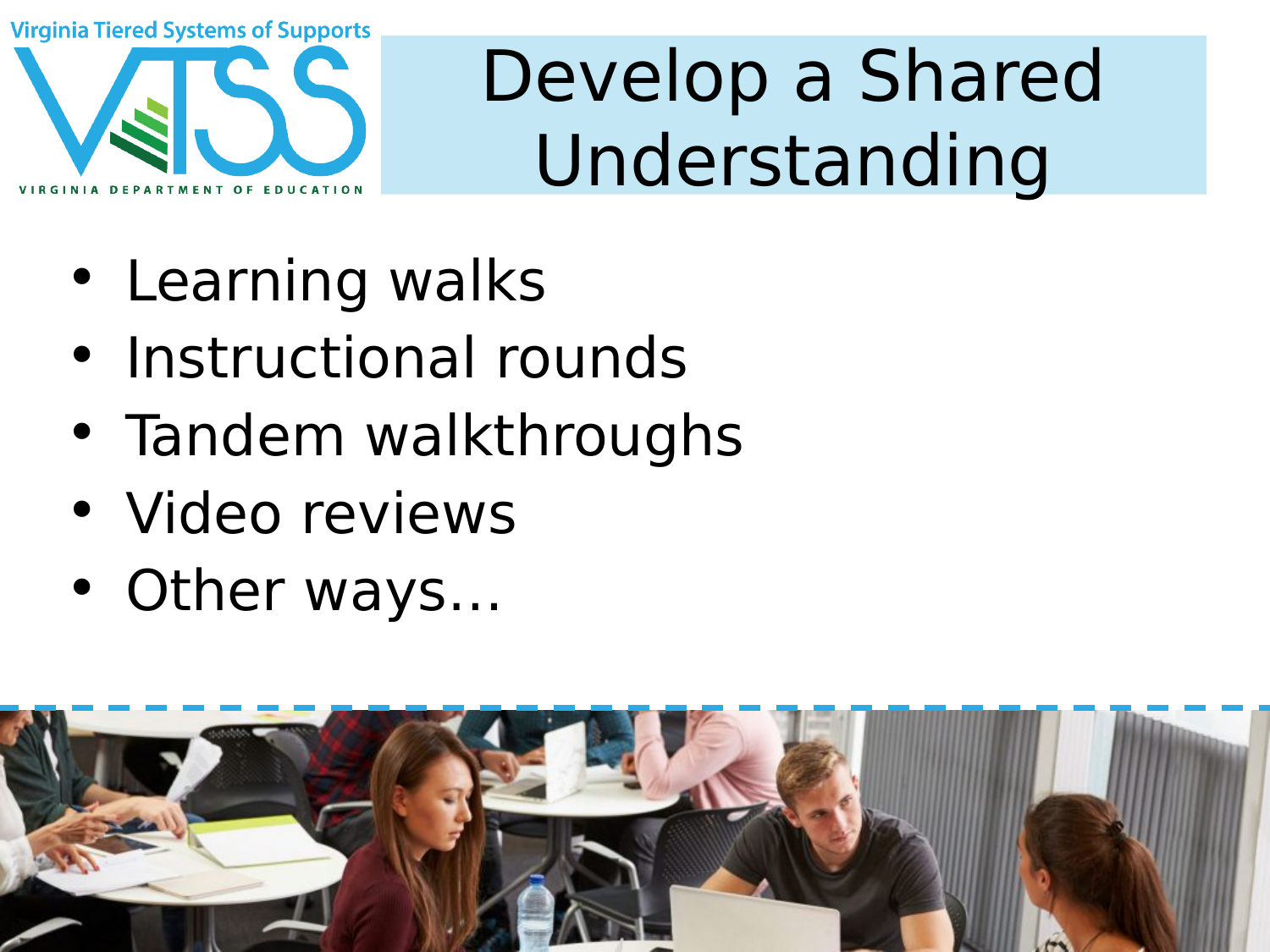

# Develop a Shared Understanding
Learning walks
Instructional rounds
Tandem walkthroughs
Video reviews
Other ways…